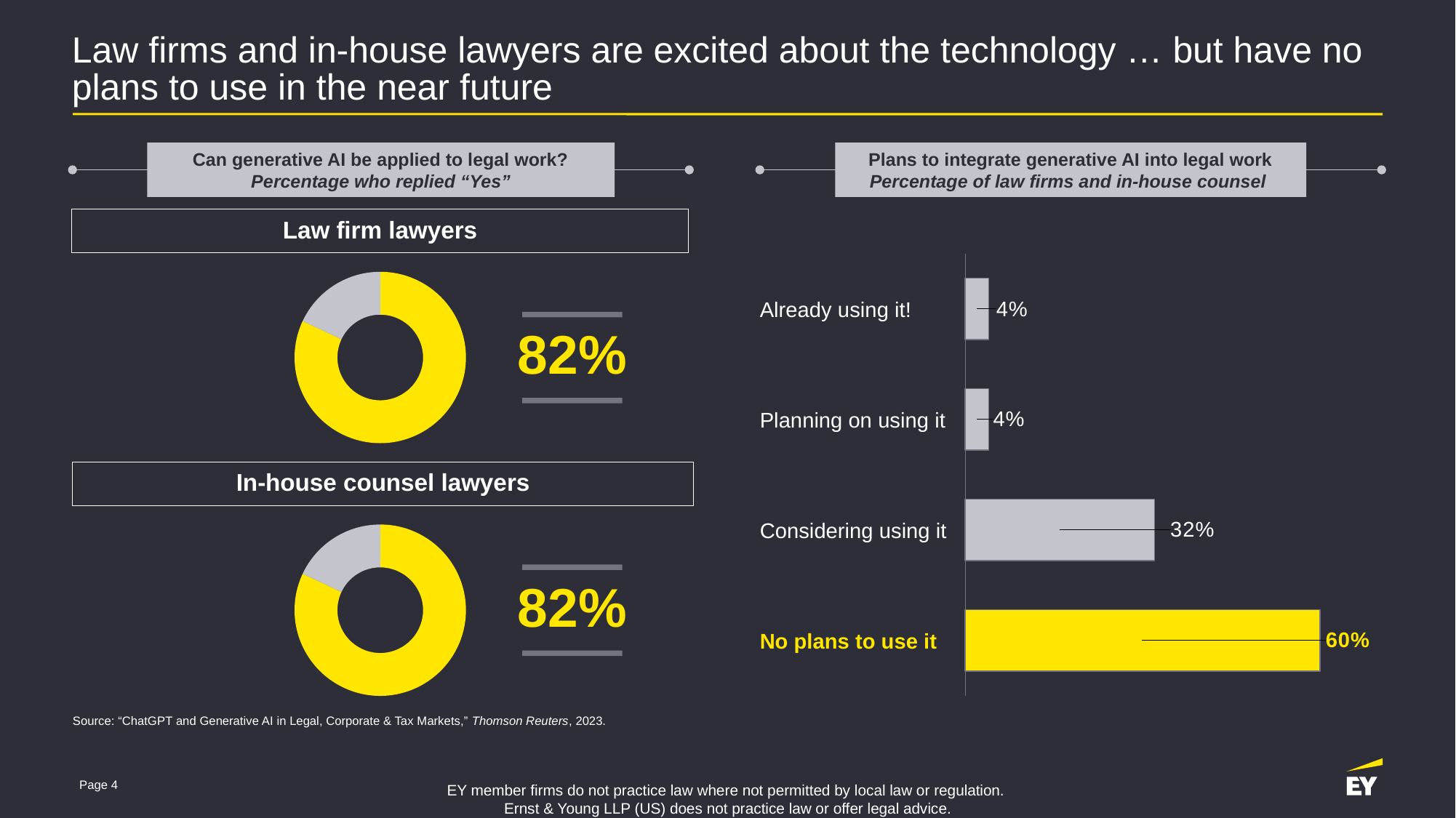

# Law firms and in-house lawyers are excited about the technology … but have no plans to use in the near future
Can generative AI be applied to legal work?
Percentage who replied “Yes”
Plans to integrate generative AI into legal work
Percentage of law firms and in-house counsel
Law firm lawyers

### Chart

| Category |  |
|---|---|

### Chart

| Category |  |
|---|---|
Already using it!

82%

Planning on using it
In-house counsel lawyers

### Chart

| Category |  |
|---|---|
Considering using it

82%

No plans to use it
Source: “ChatGPT and Generative AI in Legal, Corporate & Tax Markets,” Thomson Reuters, 2023.